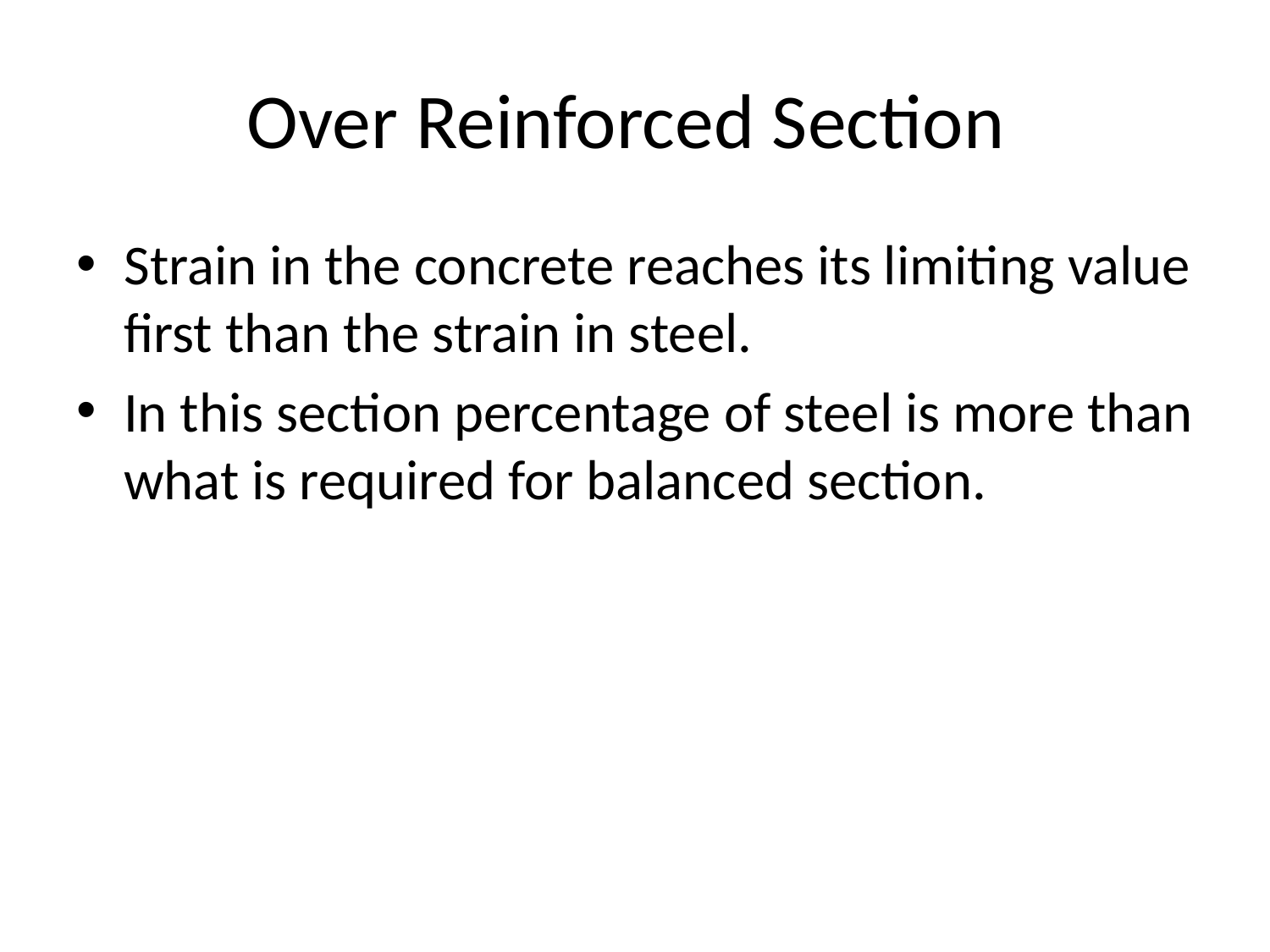

# Over Reinforced Section
Strain in the concrete reaches its limiting value first than the strain in steel.
In this section percentage of steel is more than what is required for balanced section.